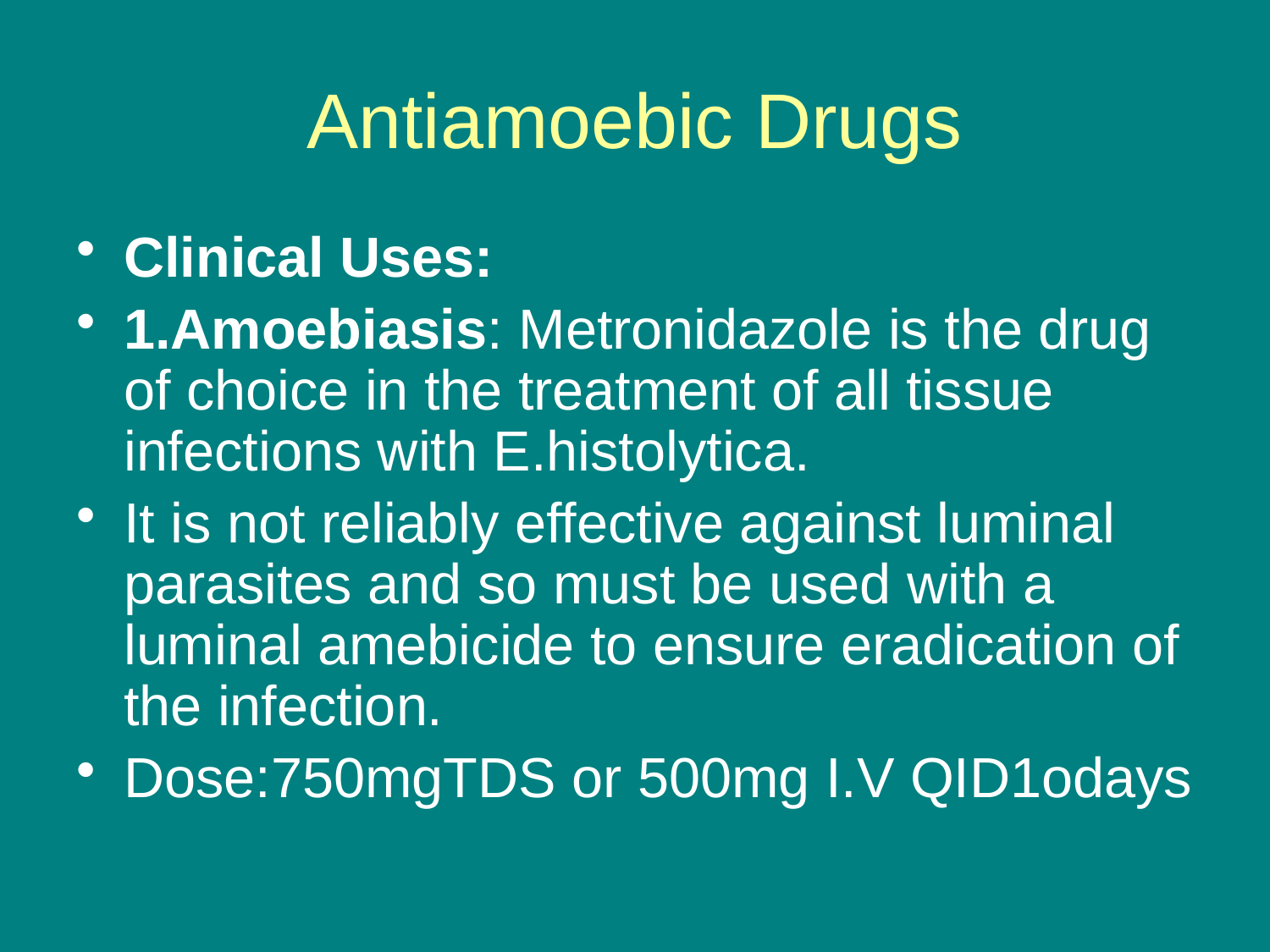

# Antiamoebic Drugs
Clinical Uses:
1.Amoebiasis: Metronidazole is the drug of choice in the treatment of all tissue infections with E.histolytica.
It is not reliably effective against luminal parasites and so must be used with a luminal amebicide to ensure eradication of the infection.
Dose:750mgTDS or 500mg I.V QID1odays